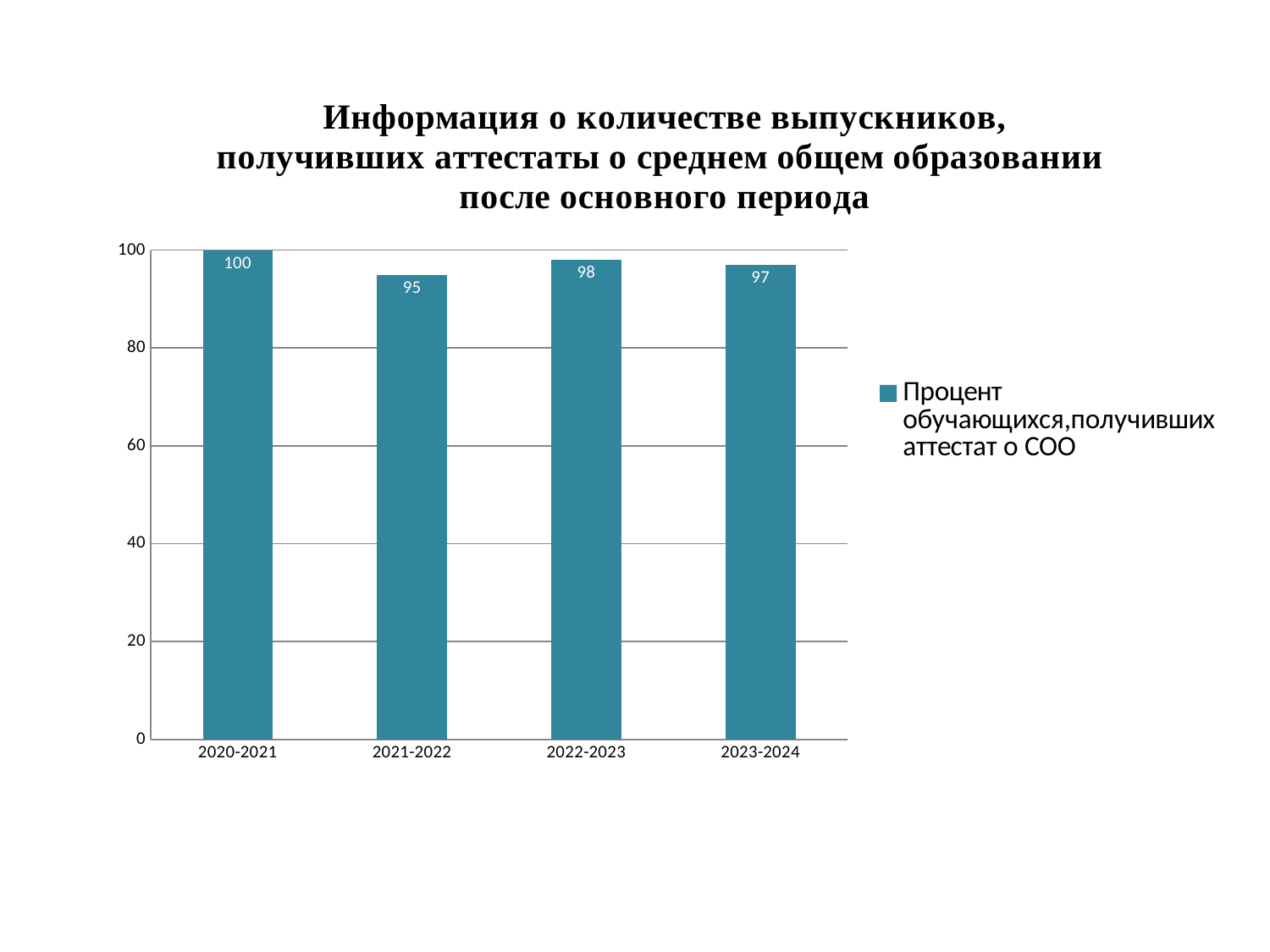

#

### Chart: Информация о количестве выпускников, получивших аттестаты о среднем общем образовании  после основного периода

| Category | Процент обучающихся,получивших аттестат о СОО |
|---|---|
| 2020-2021 | 100.0 |
| 2021-2022 | 95.0 |
| 2022-2023 | 98.0 |
| 2023-2024 | 97.0 |